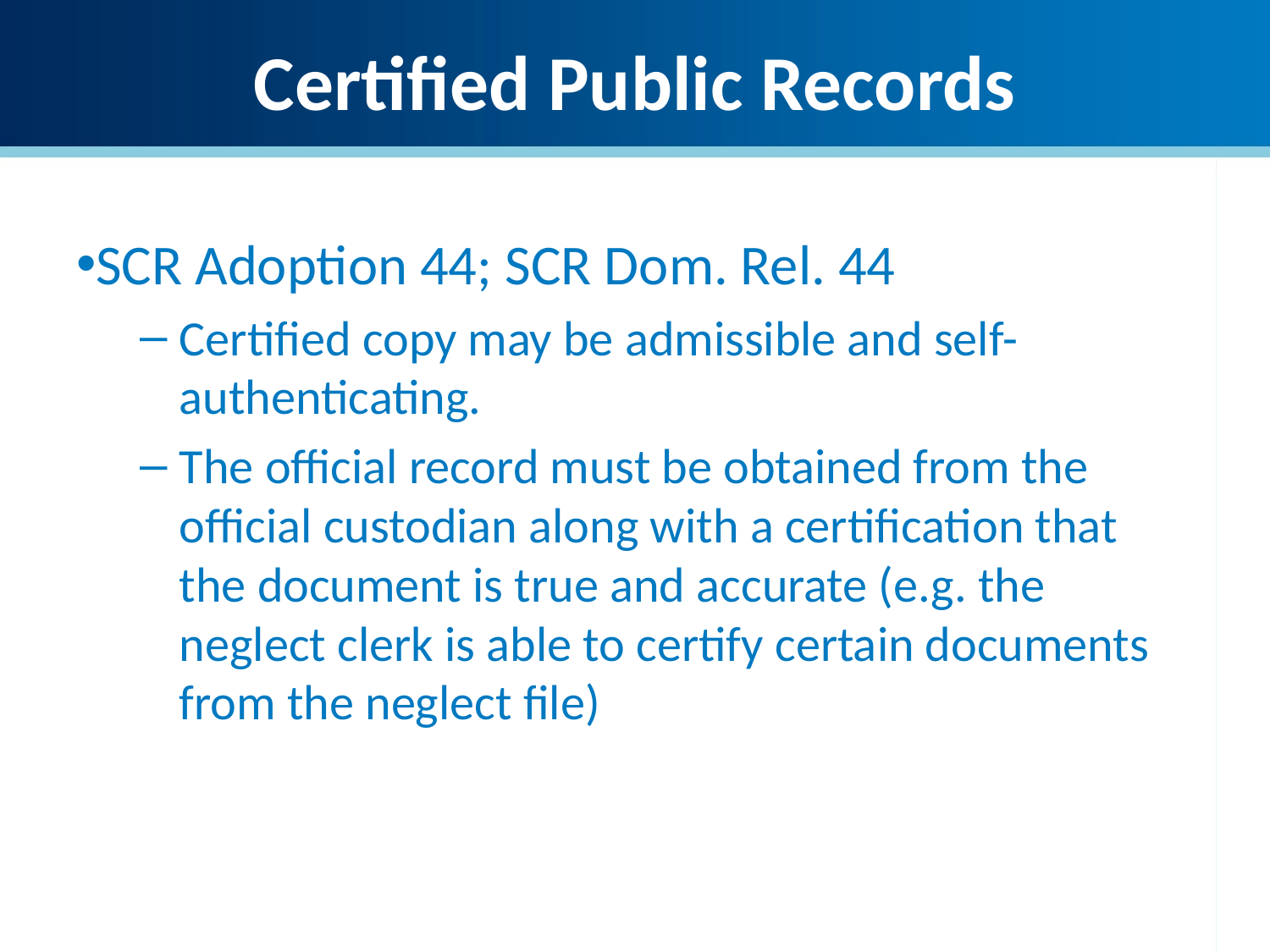

# Certified Public Records
SCR Adoption 44; SCR Dom. Rel. 44
Certified copy may be admissible and self-authenticating.
The official record must be obtained from the official custodian along with a certification that the document is true and accurate (e.g. the neglect clerk is able to certify certain documents from the neglect file)